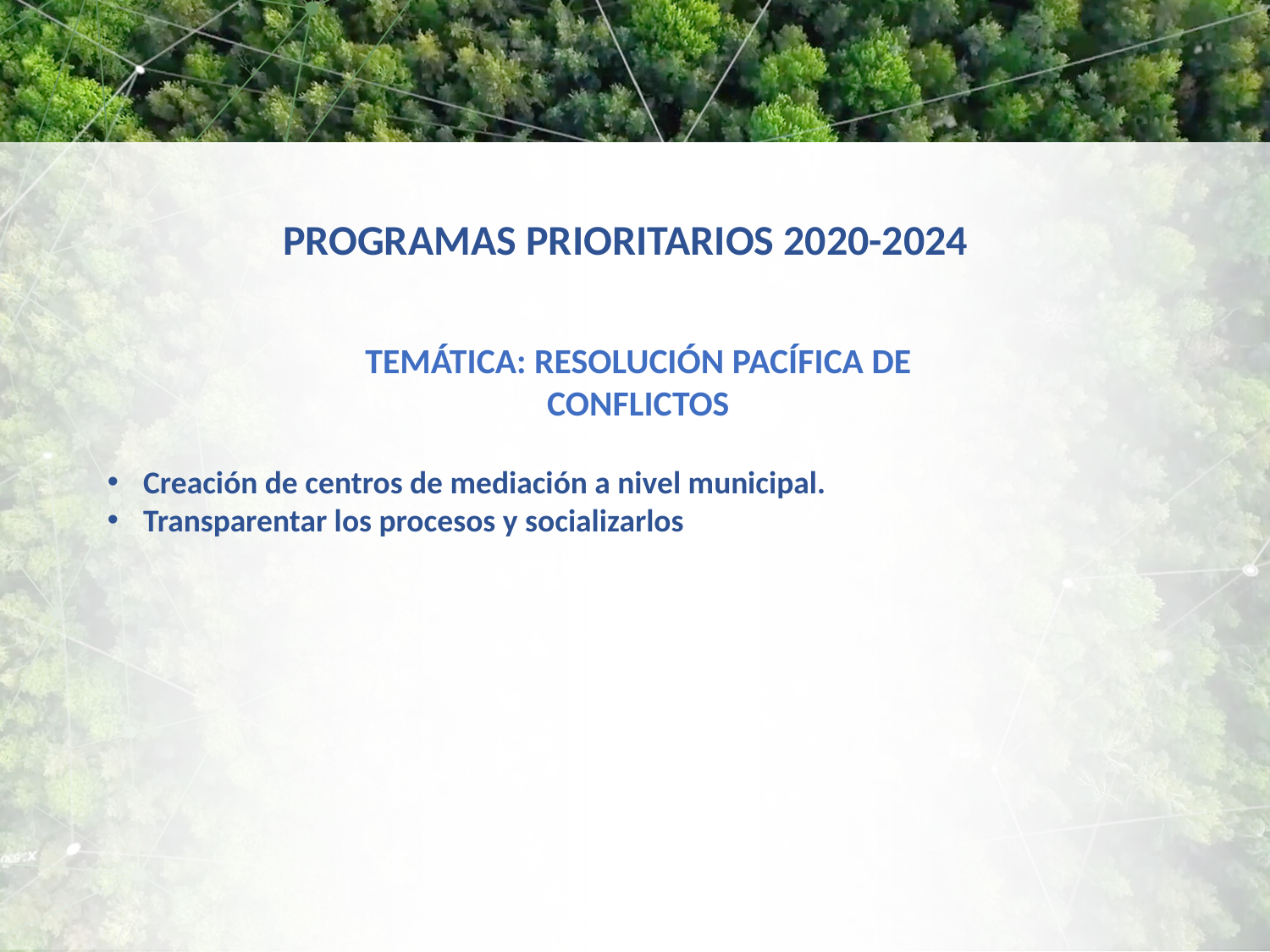

# PROGRAMAS PRIORITARIOS 2020-2024
TEMÁTICA: RESOLUCIÓN PACÍFICA DE CONFLICTOS
Creación de centros de mediación a nivel municipal.
Transparentar los procesos y socializarlos